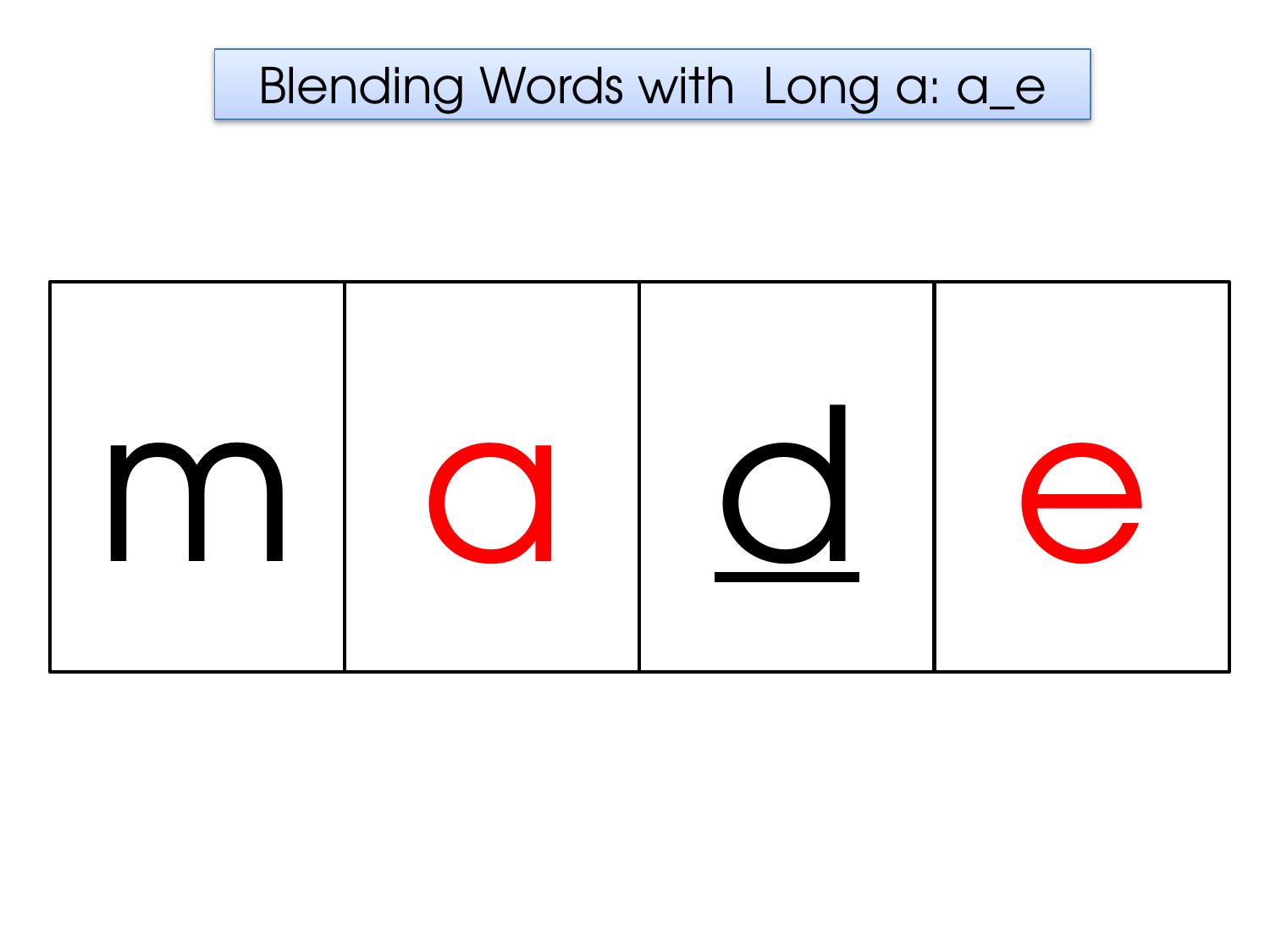

Blending Words with  Long a: a_e
m
a
d
e